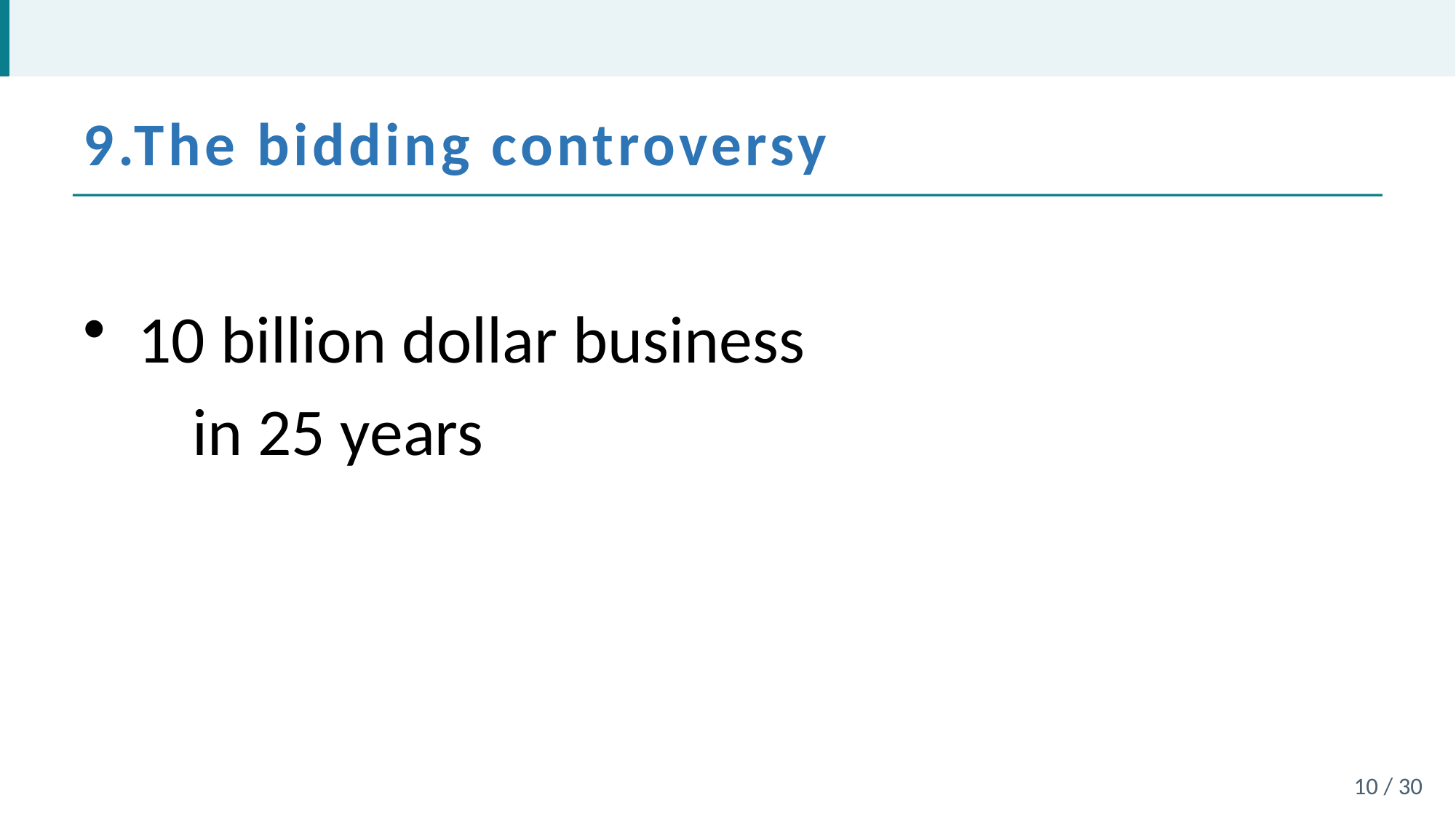

9.The bidding controversy

10 billion dollar business
	in 25 years
10 / 30